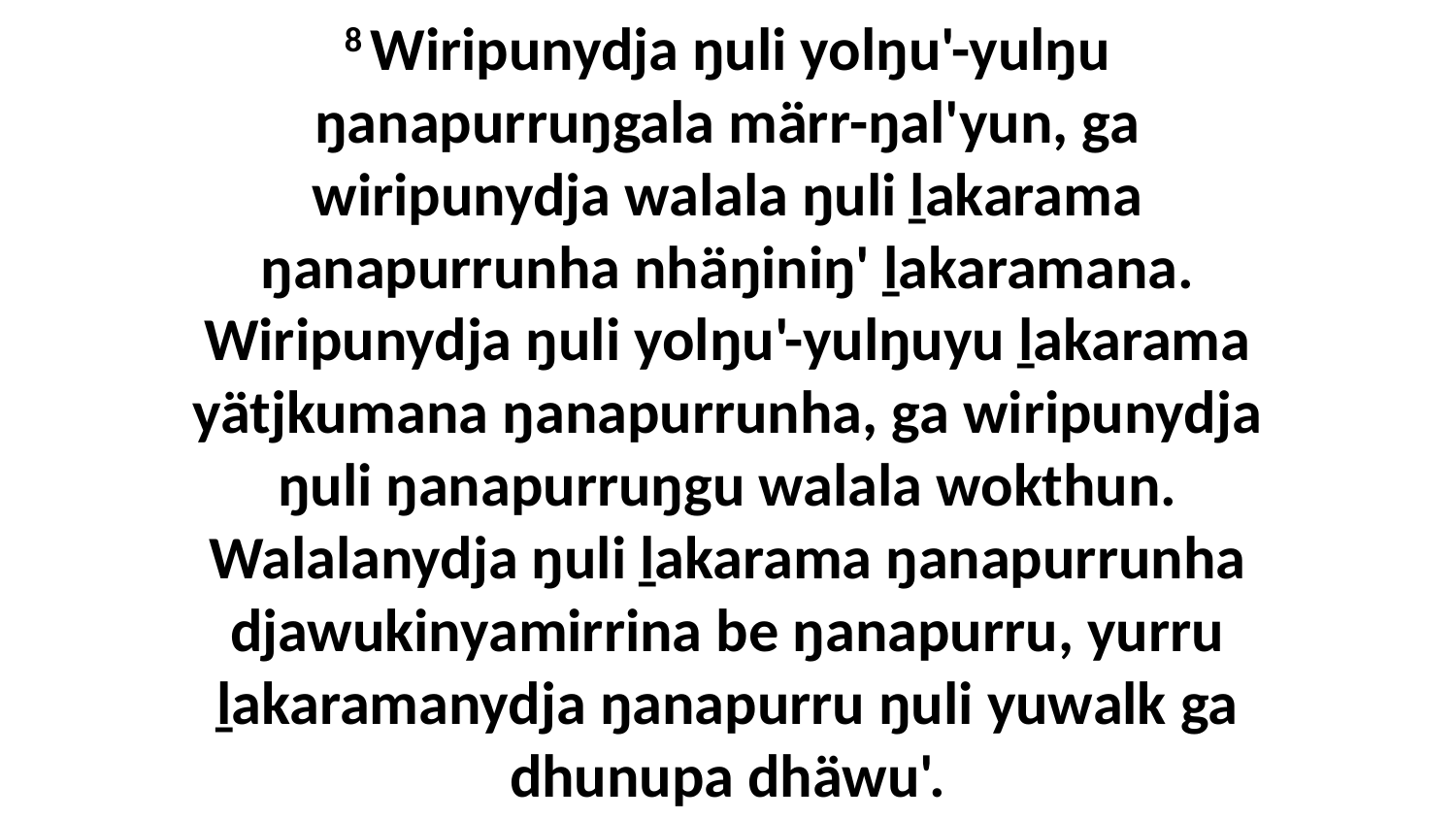

8 Wiripunydja ŋuli yolŋu'-yulŋu ŋanapurruŋgala märr-ŋal'yun, ga wiripunydja walala ŋuli ḻakarama ŋanapurrunha nhäŋiniŋ' ḻakaramana. Wiripunydja ŋuli yolŋu'-yulŋuyu ḻakarama yätjkumana ŋanapurrunha, ga wiripunydja ŋuli ŋanapurruŋgu walala wokthun. Walalanydja ŋuli ḻakarama ŋanapurrunha djawukinyamirrina be ŋanapurru, yurru ḻakaramanydja ŋanapurru ŋuli yuwalk ga dhunupa dhäwu'.